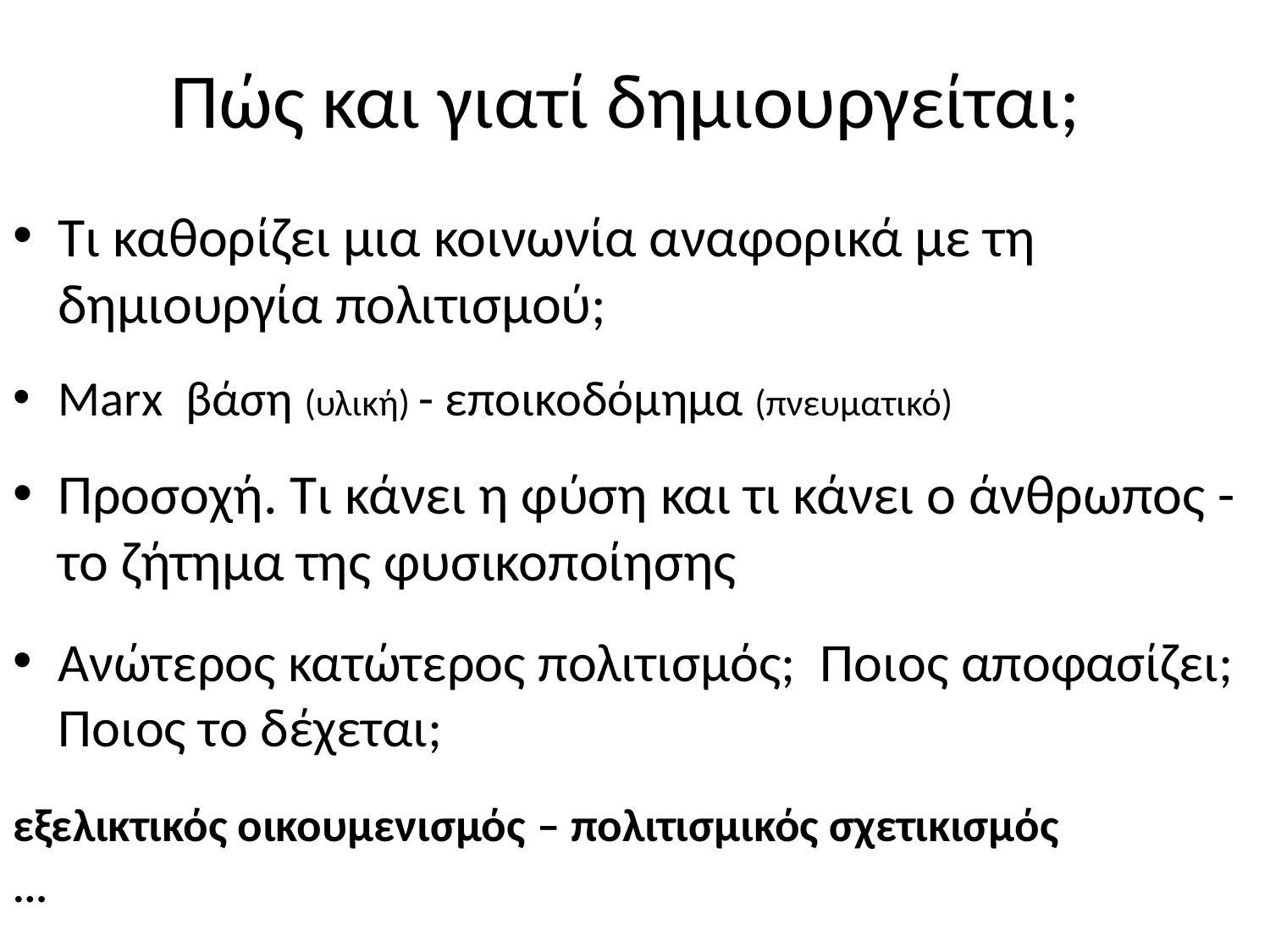

# Πώς και γιατί δημιουργείται;
Τι καθορίζει μια κοινωνία αναφορικά με τη δημιουργία πολιτισμού;

Marx  βάση (υλική) - εποικοδόμημα (πνευματικό)

Προσοχή. Τι κάνει η φύση και τι κάνει ο άνθρωπος - τo ζήτημα της φυσικοποίησης

Ανώτερος κατώτερος πολιτισμός;  Ποιος αποφασίζει;  Ποιος το δέχεται;

εξελικτικός οικουμενισμός – πολιτισμικός σχετικισμός
...